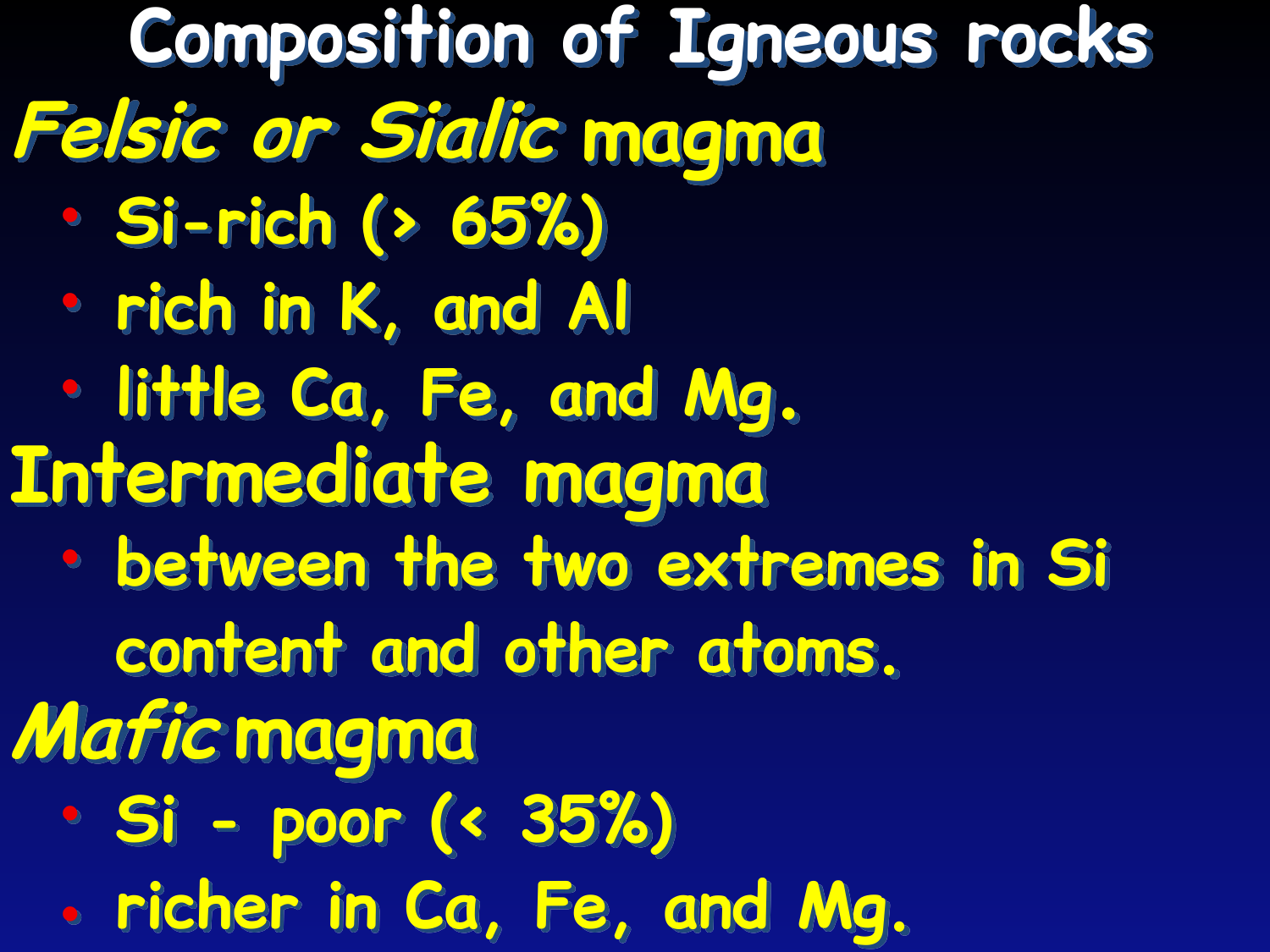

Composition of Igneous rocks
Felsic or Sialic
magma
•
 Si-rich (> 65%)
•
 rich in K, and Al
•
 little Ca, Fe, and Mg.
Intermediate magma
•
 between the two extremes in Si
 content and other atoms.
Mafic
magma
•
 Si - poor (< 35%)
 richer in Ca, Fe, and Mg.
•